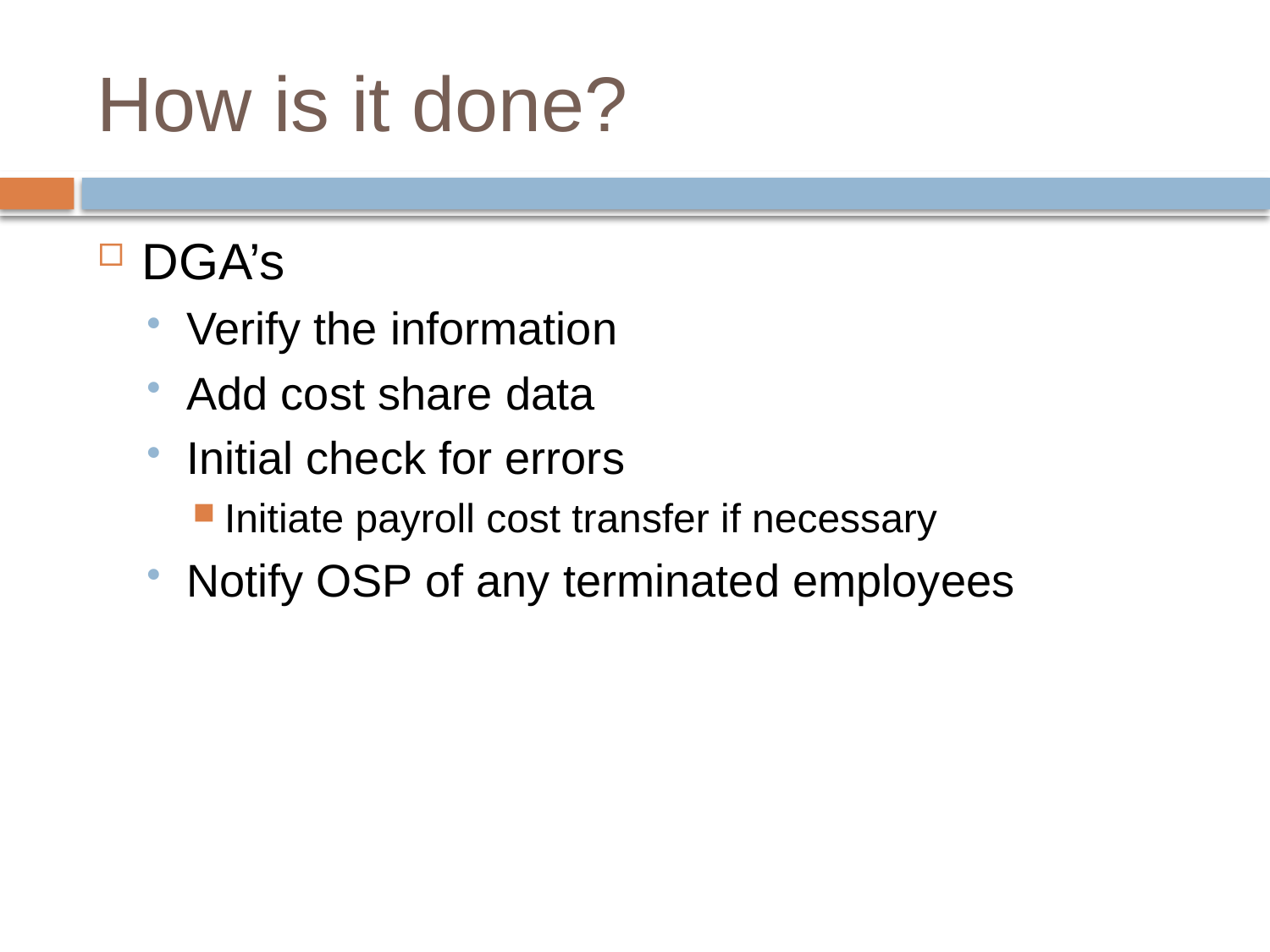

# How is it done?
DGA’s
Verify the information
Add cost share data
Initial check for errors
Initiate payroll cost transfer if necessary
Notify OSP of any terminated employees